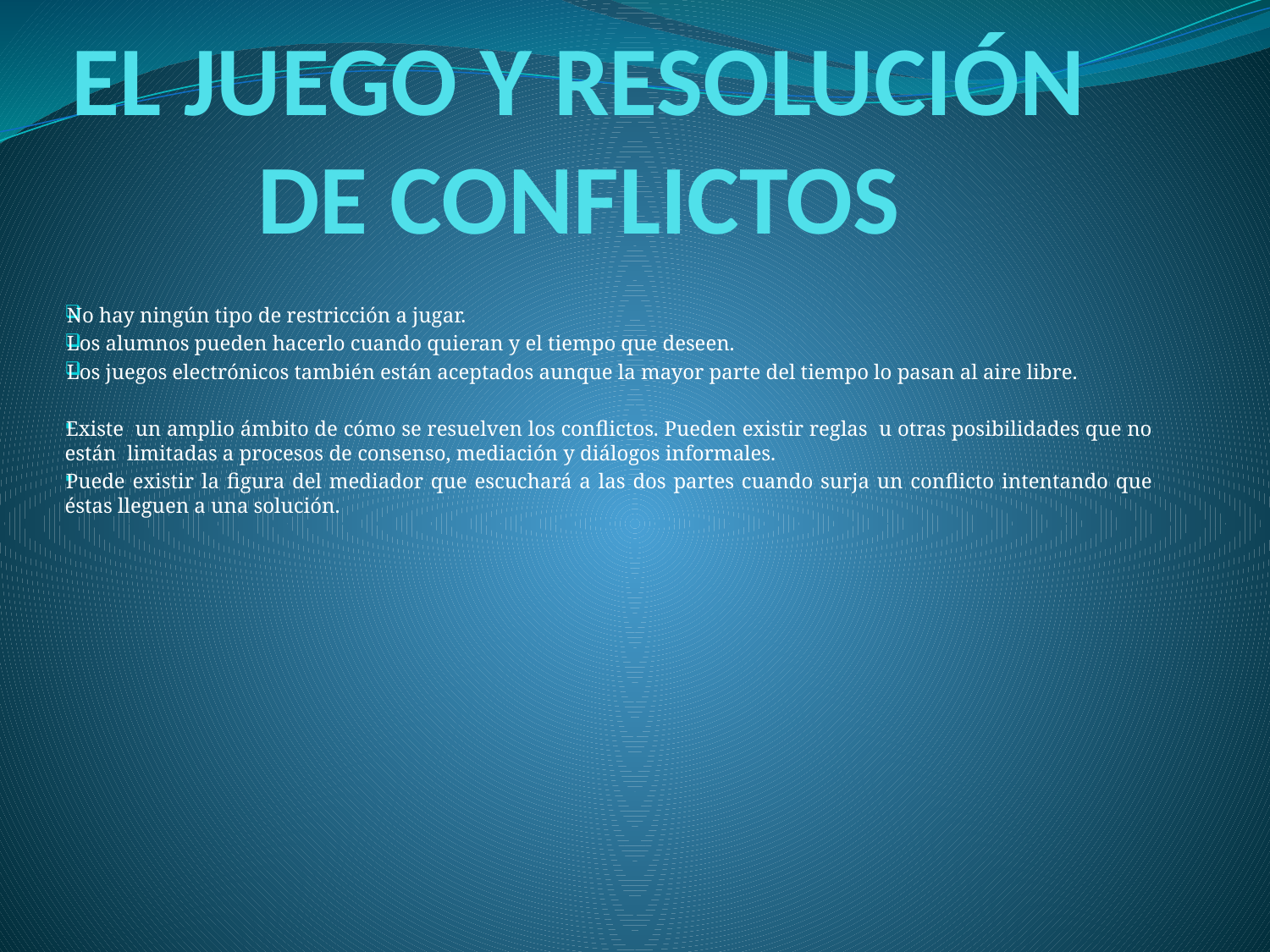

# EL JUEGO Y RESOLUCIÓN DE CONFLICTOS
No hay ningún tipo de restricción a jugar.
Los alumnos pueden hacerlo cuando quieran y el tiempo que deseen.
Los juegos electrónicos también están aceptados aunque la mayor parte del tiempo lo pasan al aire libre.

Existe  un amplio ámbito de cómo se resuelven los conflictos. Pueden existir reglas  u otras posibilidades que no están  limitadas a procesos de consenso, mediación y diálogos informales.
Puede existir la figura del mediador que escuchará a las dos partes cuando surja un conflicto intentando que éstas lleguen a una solución.